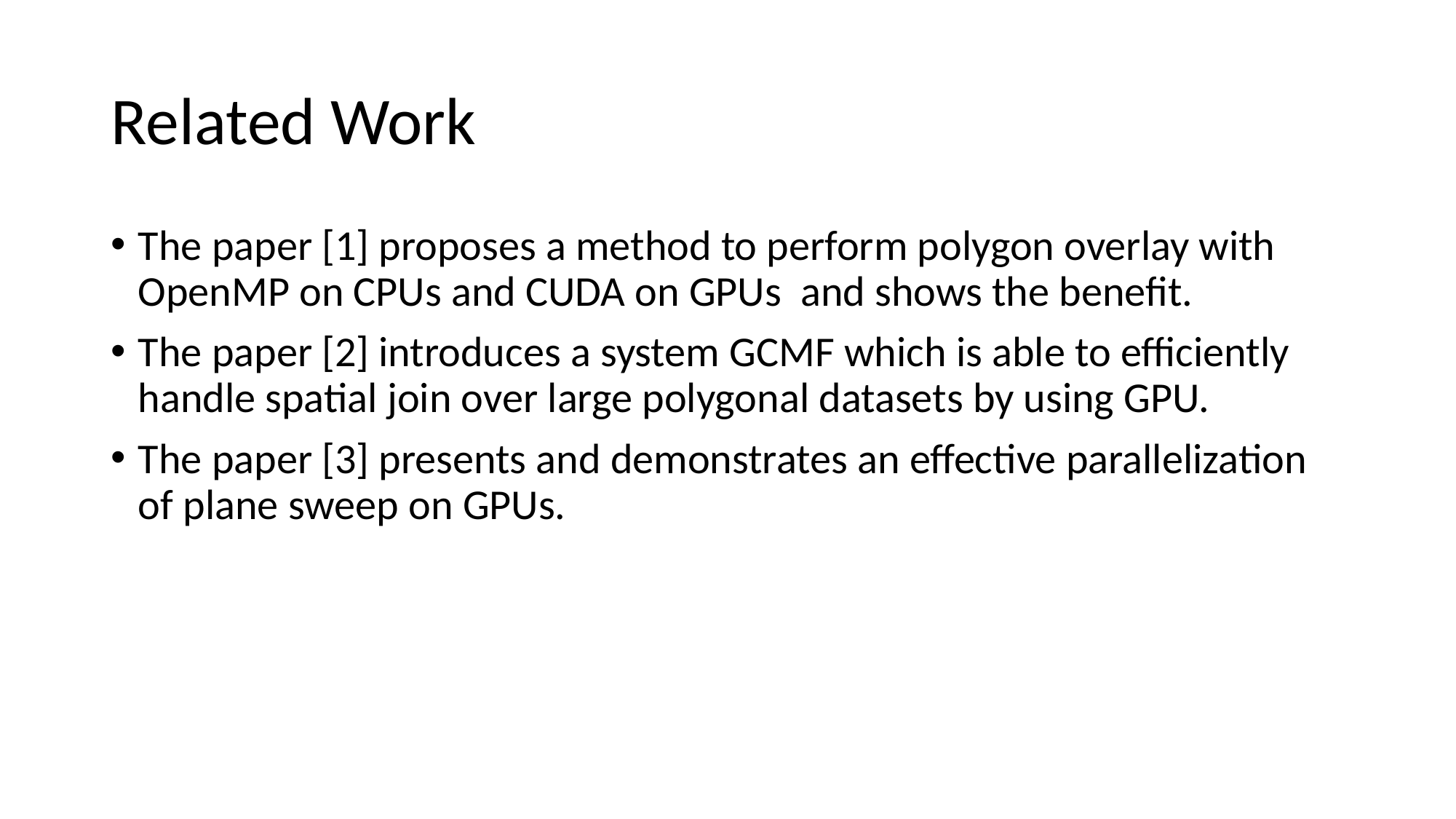

# Related Work
The paper [1] proposes a method to perform polygon overlay with OpenMP on CPUs and CUDA on GPUs  and shows the benefit.
The paper [2] introduces a system GCMF which is able to efficiently handle spatial join over large polygonal datasets by using GPU.
The paper [3] presents and demonstrates an effective parallelization of plane sweep on GPUs.